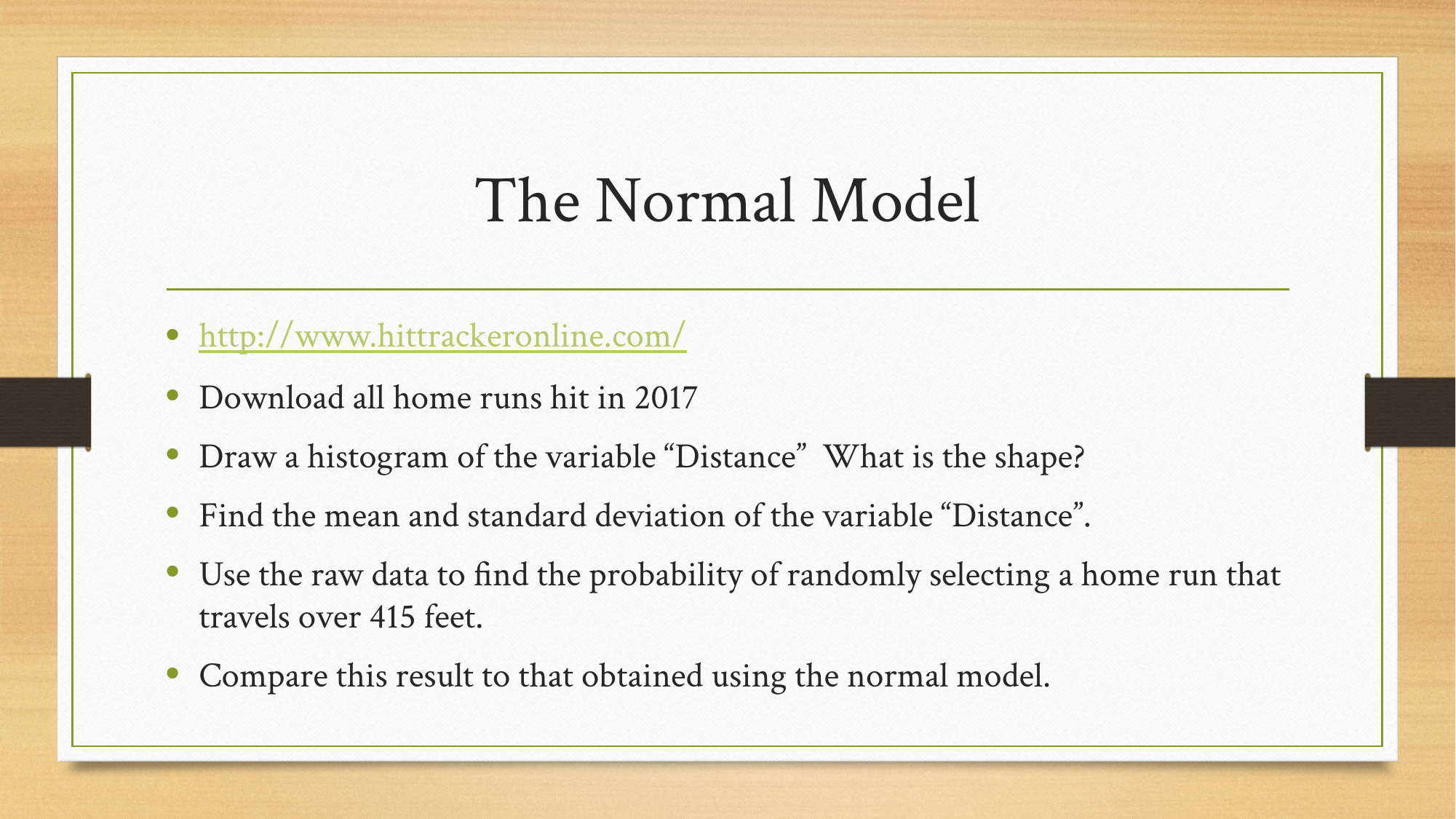

# The Normal Model
http://www.hittrackeronline.com/
Download all home runs hit in 2017
Draw a histogram of the variable “Distance”  What is the shape?
Find the mean and standard deviation of the variable “Distance”.
Use the raw data to find the probability of randomly selecting a home run that travels over 415 feet.
Compare this result to that obtained using the normal model.